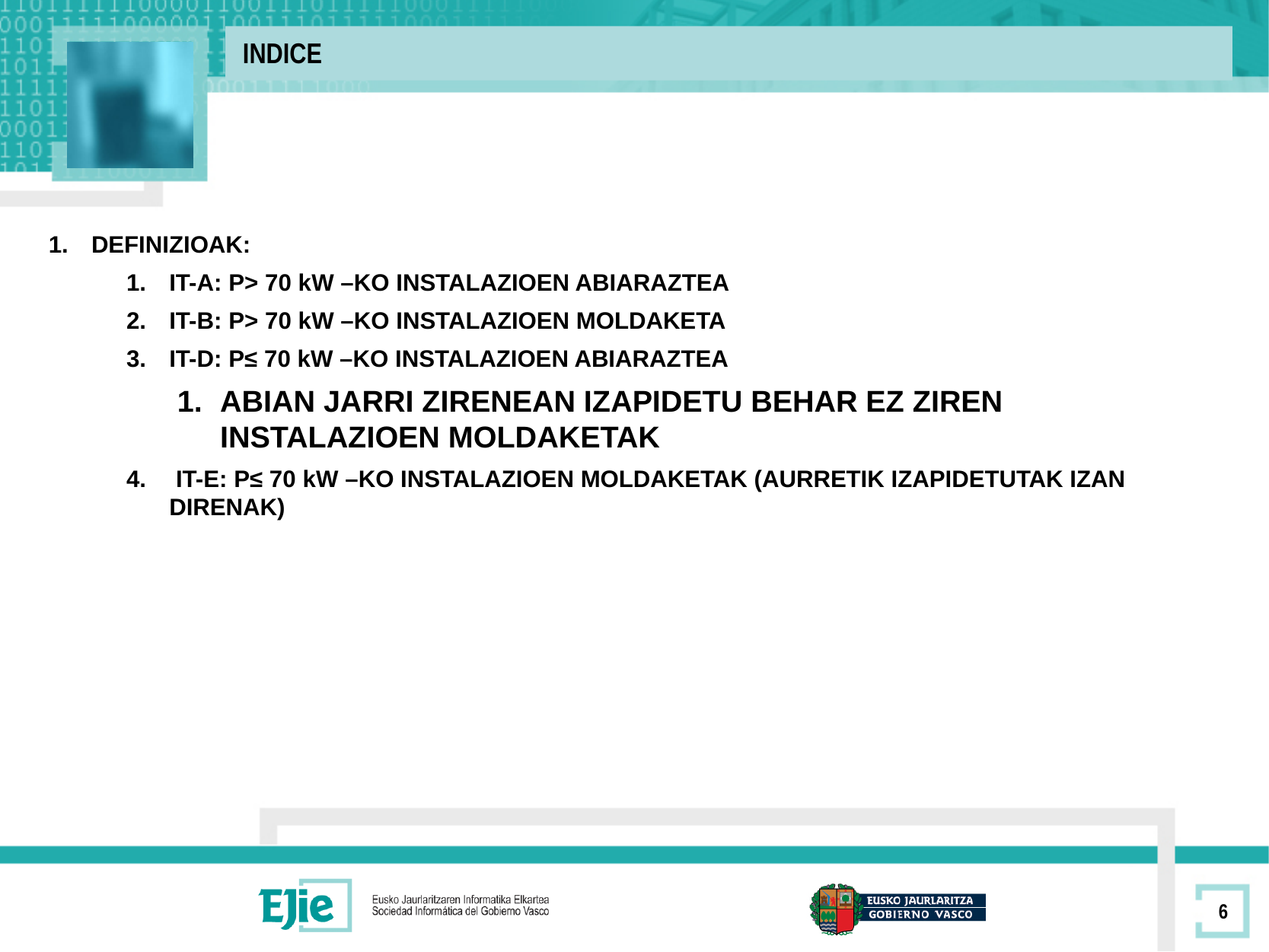

INDICE

DEFINIZIOAK:
IT-A: P> 70 kW –KO INSTALAZIOEN ABIARAZTEA
IT-B: P> 70 kW –KO INSTALAZIOEN MOLDAKETA
IT-D: P≤ 70 kW –KO INSTALAZIOEN ABIARAZTEA
ABIAN JARRI ZIRENEAN IZAPIDETU BEHAR EZ ZIREN INSTALAZIOEN MOLDAKETAK
 IT-E: P≤ 70 kW –KO INSTALAZIOEN MOLDAKETAK (AURRETIK IZAPIDETUTAK IZAN DIRENAK)

6